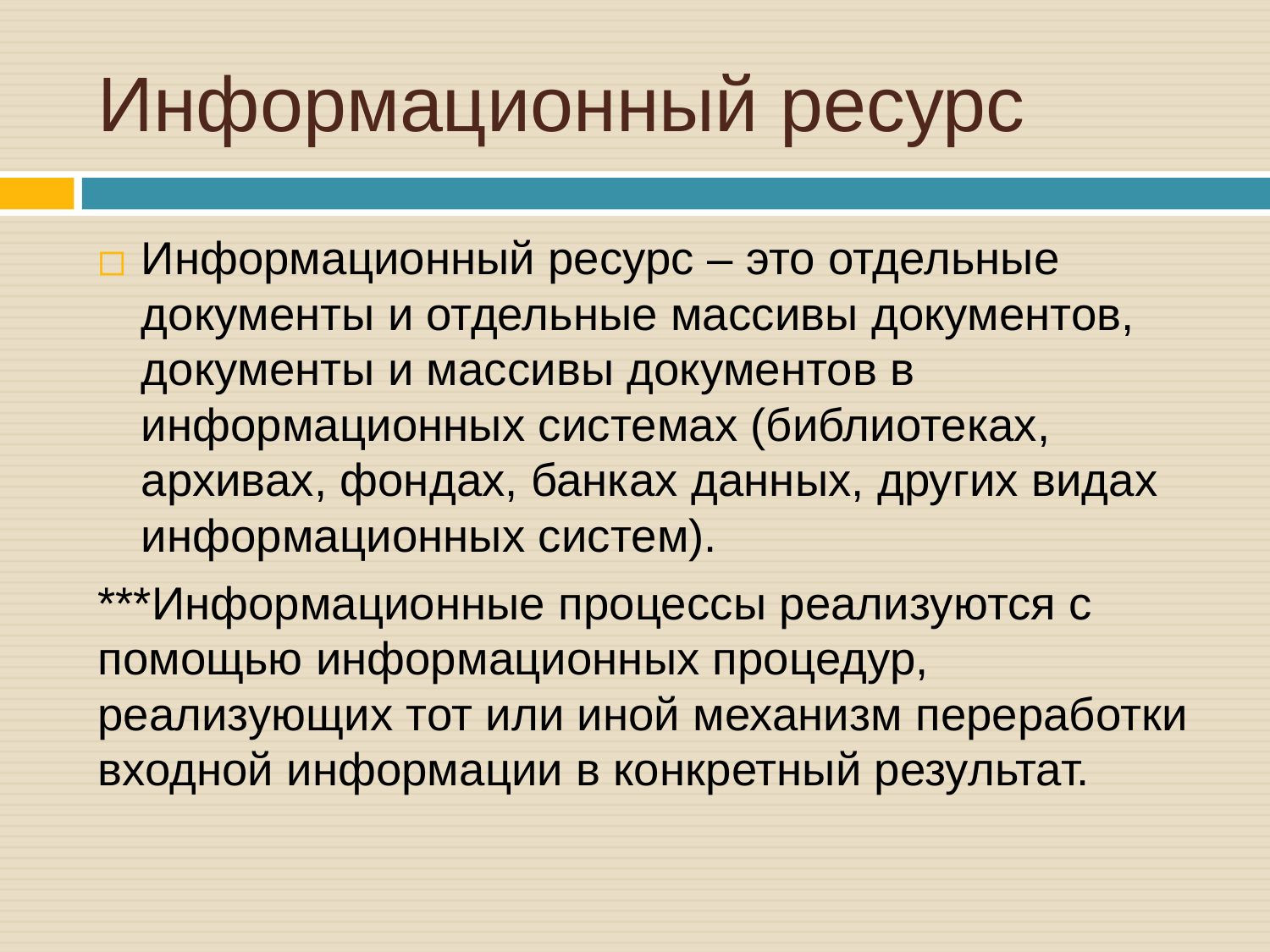

# Информационный ресурс
Информационный ресурс – это отдельные документы и отдельные массивы документов, документы и массивы документов в информационных системах (библиотеках, архивах, фондах, банках данных, других видах информационных систем).
***Информационные процессы реализуются с помощью информационных процедур, реализующих тот или иной механизм переработки входной информации в конкретный результат.